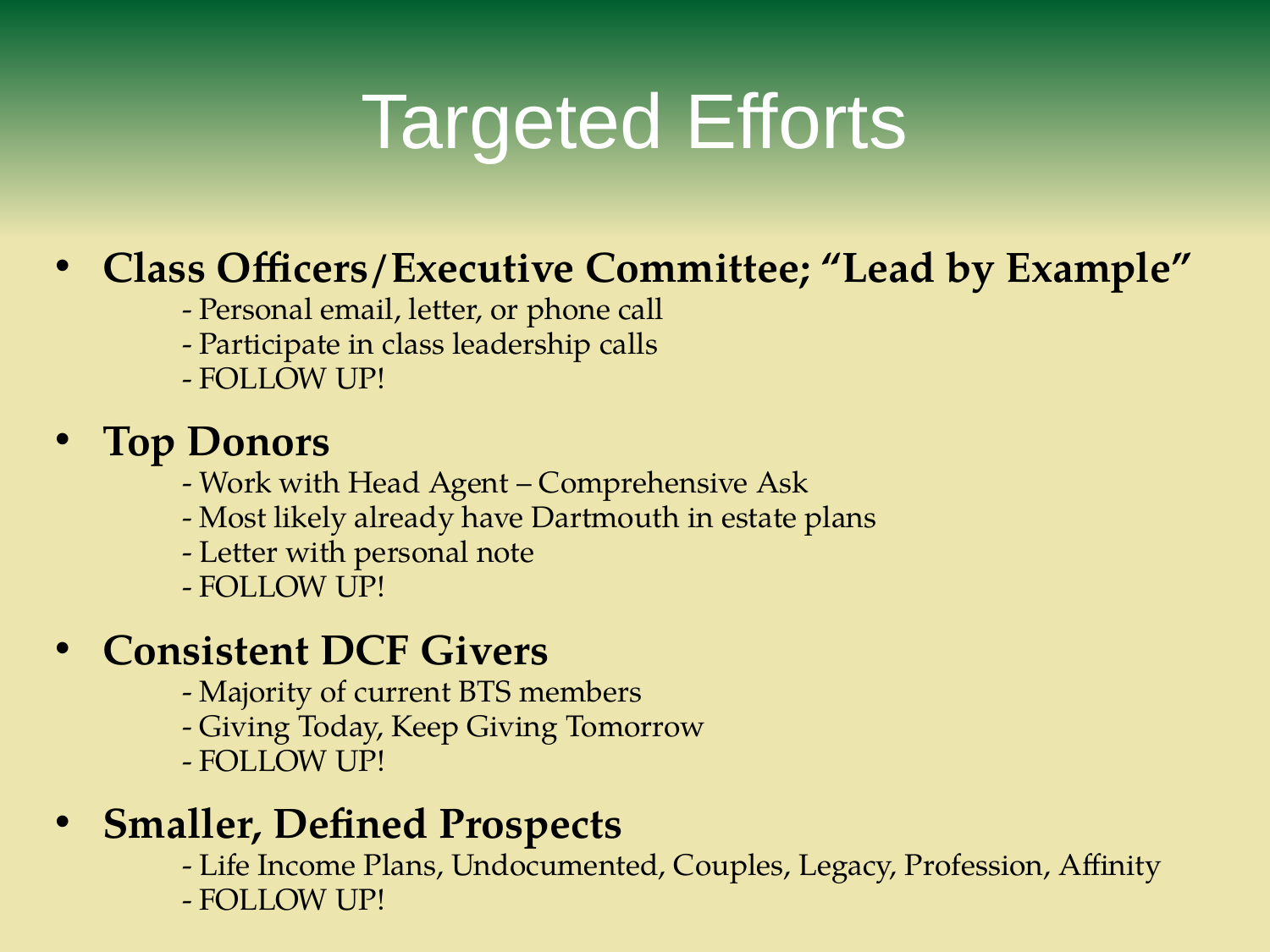

# Targeted Efforts
Class Officers/Executive Committee; “Lead by Example”
	- Personal email, letter, or phone call
	- Participate in class leadership calls
	- FOLLOW UP!

Top Donors
	- Work with Head Agent – Comprehensive Ask
	- Most likely already have Dartmouth in estate plans
	- Letter with personal note
	- FOLLOW UP!

Consistent DCF Givers
	- Majority of current BTS members
	- Giving Today, Keep Giving Tomorrow
	- FOLLOW UP!

Smaller, Defined Prospects
	- Life Income Plans, Undocumented, Couples, Legacy, Profession, Affinity
	- FOLLOW UP!